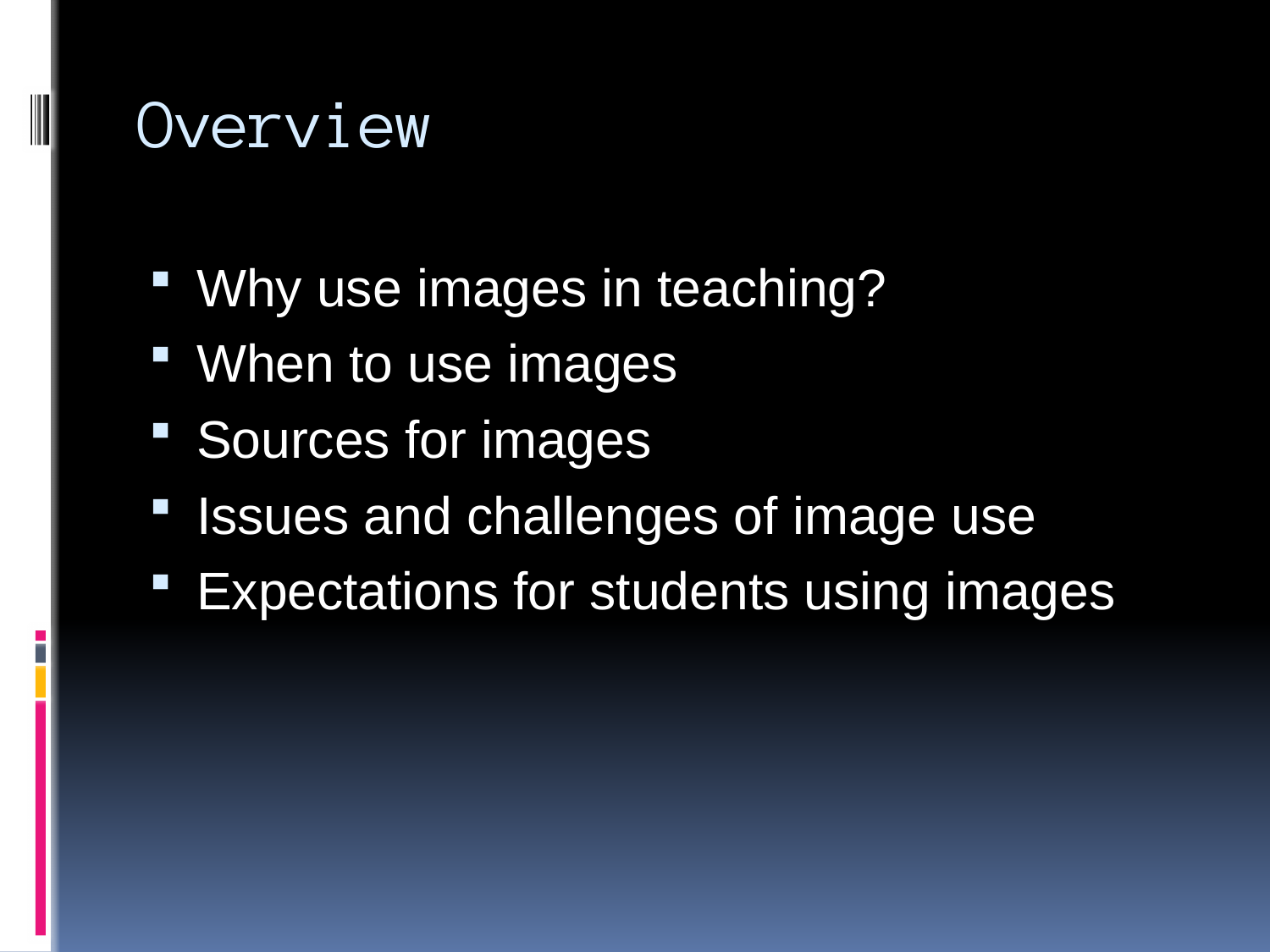

# Overview
Why use images in teaching?
When to use images
Sources for images
Issues and challenges of image use
Expectations for students using images